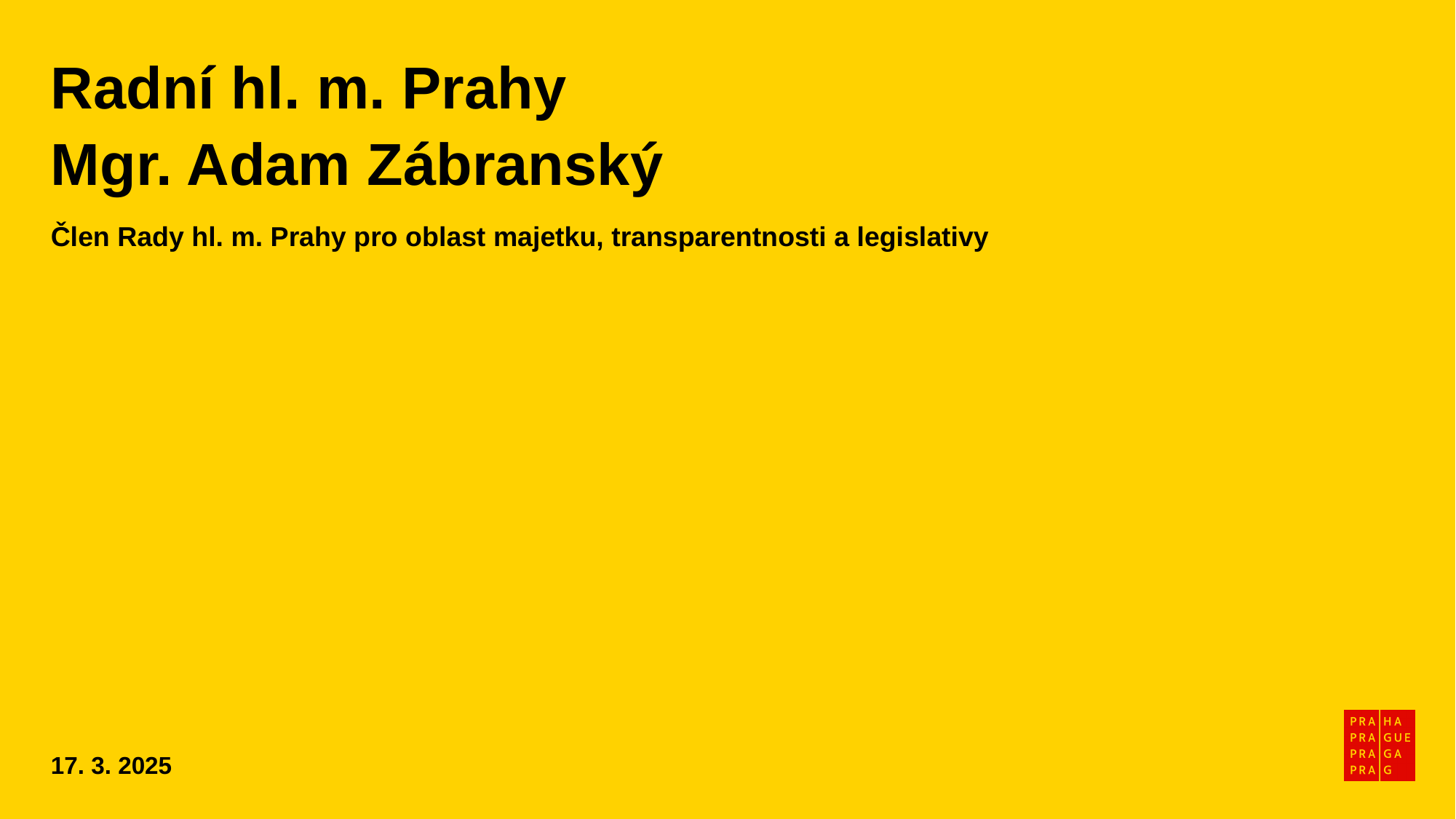

# Radní hl. m. Prahy Mgr. Adam Zábranský
Člen Rady hl. m. Prahy pro oblast majetku, transparentnosti a legislativy
17. 3. 2025